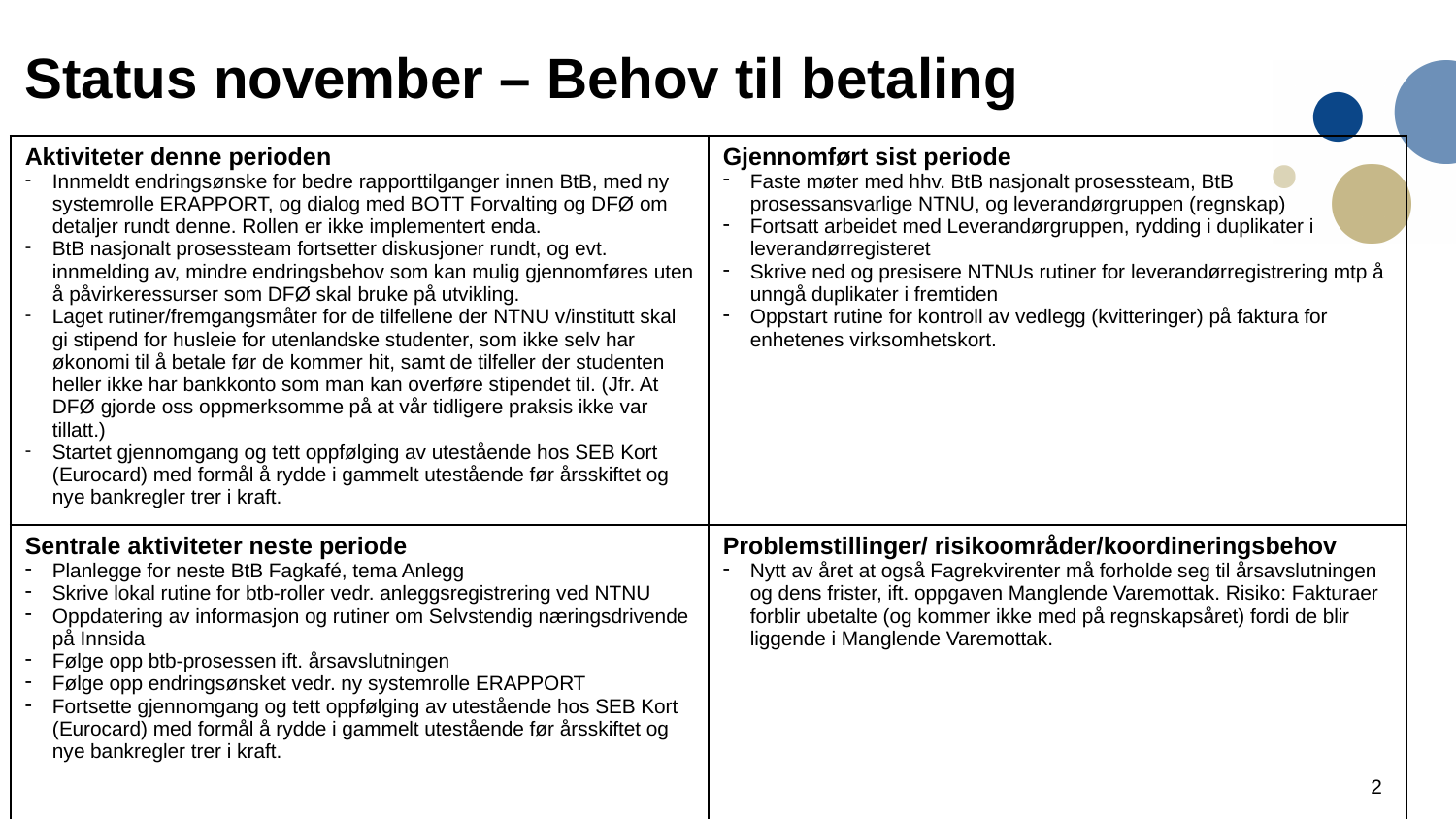

# Status november – Behov til betaling
| Aktiviteter denne perioden Innmeldt endringsønske for bedre rapporttilganger innen BtB, med ny systemrolle ERAPPORT, og dialog med BOTT Forvalting og DFØ om detaljer rundt denne. Rollen er ikke implementert enda. BtB nasjonalt prosessteam fortsetter diskusjoner rundt, og evt. innmelding av, mindre endringsbehov som kan mulig gjennomføres uten å påvirkeressurser som DFØ skal bruke på utvikling. Laget rutiner/fremgangsmåter for de tilfellene der NTNU v/institutt skal gi stipend for husleie for utenlandske studenter, som ikke selv har økonomi til å betale før de kommer hit, samt de tilfeller der studenten heller ikke har bankkonto som man kan overføre stipendet til. (Jfr. At DFØ gjorde oss oppmerksomme på at vår tidligere praksis ikke var tillatt.) Startet gjennomgang og tett oppfølging av utestående hos SEB Kort (Eurocard) med formål å rydde i gammelt utestående før årsskiftet og nye bankregler trer i kraft. | Gjennomført sist periode Faste møter med hhv. BtB nasjonalt prosessteam, BtB prosessansvarlige NTNU, og leverandørgruppen (regnskap) Fortsatt arbeidet med Leverandørgruppen, rydding i duplikater i leverandørregisteret Skrive ned og presisere NTNUs rutiner for leverandørregistrering mtp å unngå duplikater i fremtiden Oppstart rutine for kontroll av vedlegg (kvitteringer) på faktura for enhetenes virksomhetskort. |
| --- | --- |
| Sentrale aktiviteter neste periode Planlegge for neste BtB Fagkafé, tema Anlegg Skrive lokal rutine for btb-roller vedr. anleggsregistrering ved NTNU Oppdatering av informasjon og rutiner om Selvstendig næringsdrivende på Innsida Følge opp btb-prosessen ift. årsavslutningen Følge opp endringsønsket vedr. ny systemrolle ERAPPORT Fortsette gjennomgang og tett oppfølging av utestående hos SEB Kort (Eurocard) med formål å rydde i gammelt utestående før årsskiftet og nye bankregler trer i kraft. | Problemstillinger/ risikoområder/koordineringsbehov Nytt av året at også Fagrekvirenter må forholde seg til årsavslutningen og dens frister, ift. oppgaven Manglende Varemottak. Risiko: Fakturaer forblir ubetalte (og kommer ikke med på regnskapsåret) fordi de blir liggende i Manglende Varemottak. |